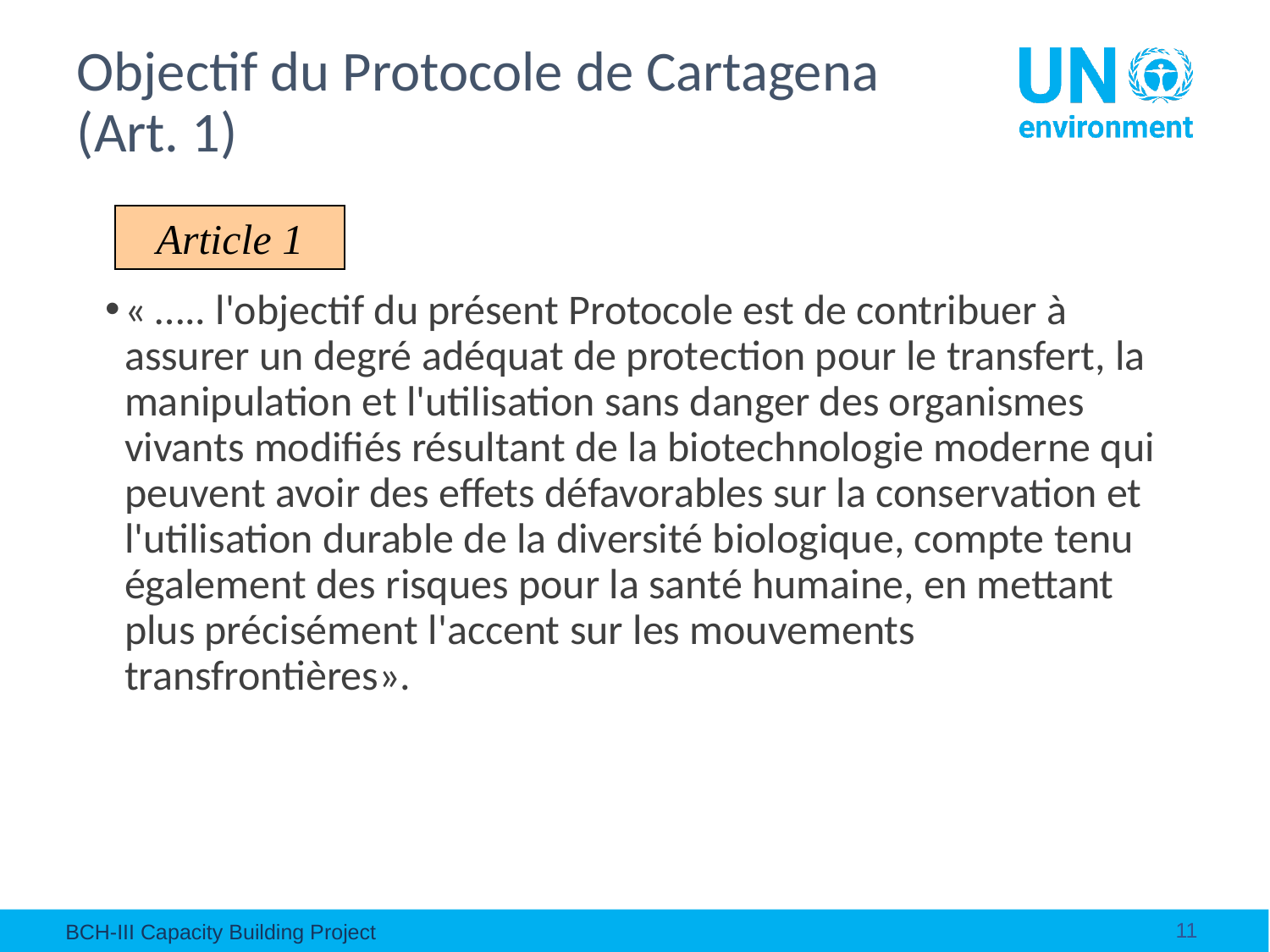

# Objectif du Protocole de Cartagena (Art. 1)
Article 1

« ….. l'objectif du présent Protocole est de contribuer à assurer un degré adéquat de protection pour le transfert, la manipulation et l'utilisation sans danger des organismes vivants modifiés résultant de la biotechnologie moderne qui peuvent avoir des effets défavorables sur la conservation et l'utilisation durable de la diversité biologique, compte tenu également des risques pour la santé humaine, en mettant plus précisément l'accent sur les mouvements transfrontières».